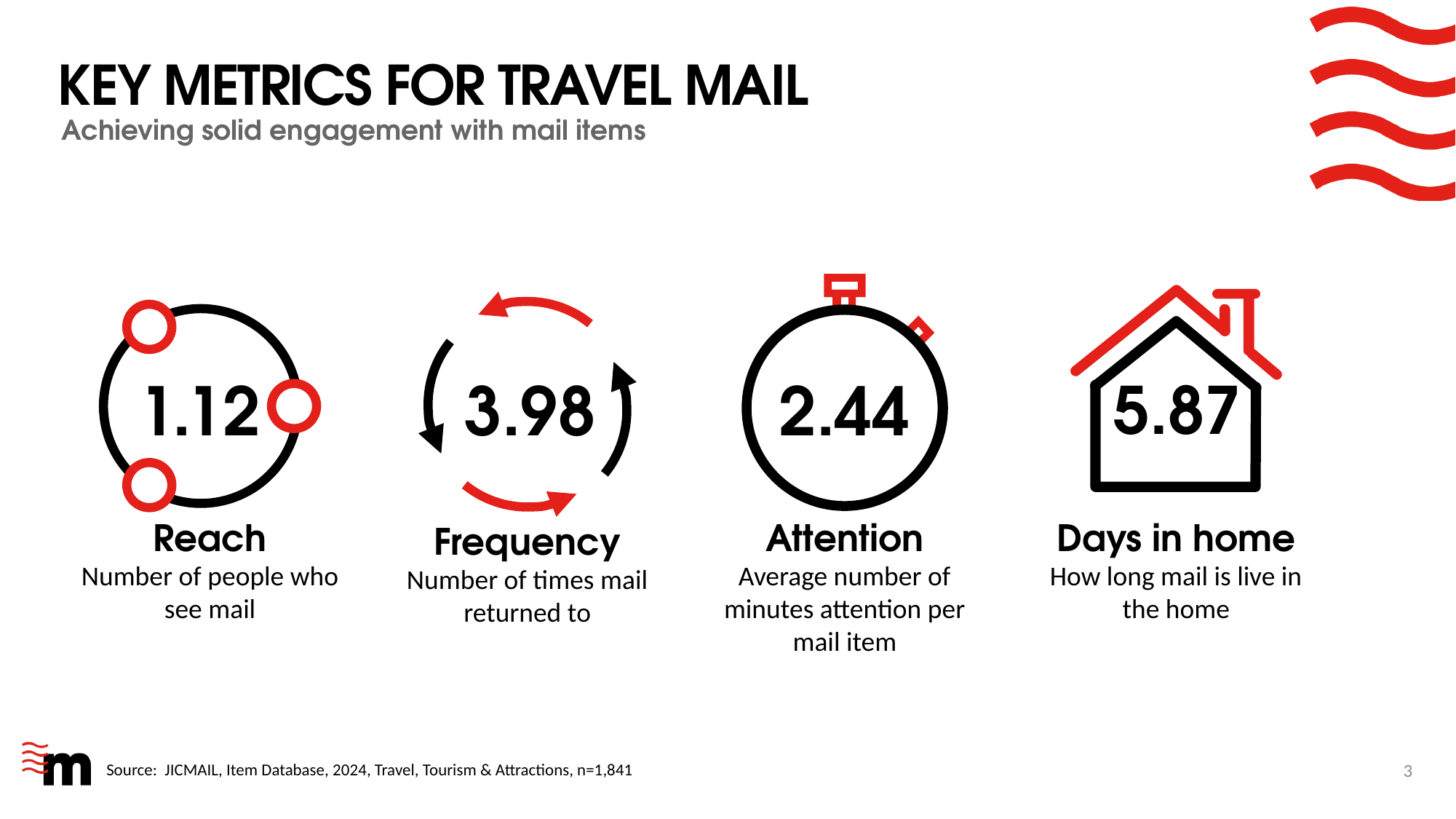

# Key metrics for travel mail
Achieving solid engagement with mail items

5.87
1.12
3.98
2.44
Reach
Number of people who see mail
Attention
Average number of minutes attention per mail item
Days in home
How long mail is live in the home
Frequency
Number of times mail returned to
3
Source:  JICMAIL, Item Database, 2024, Travel, Tourism & Attractions, n=1,841